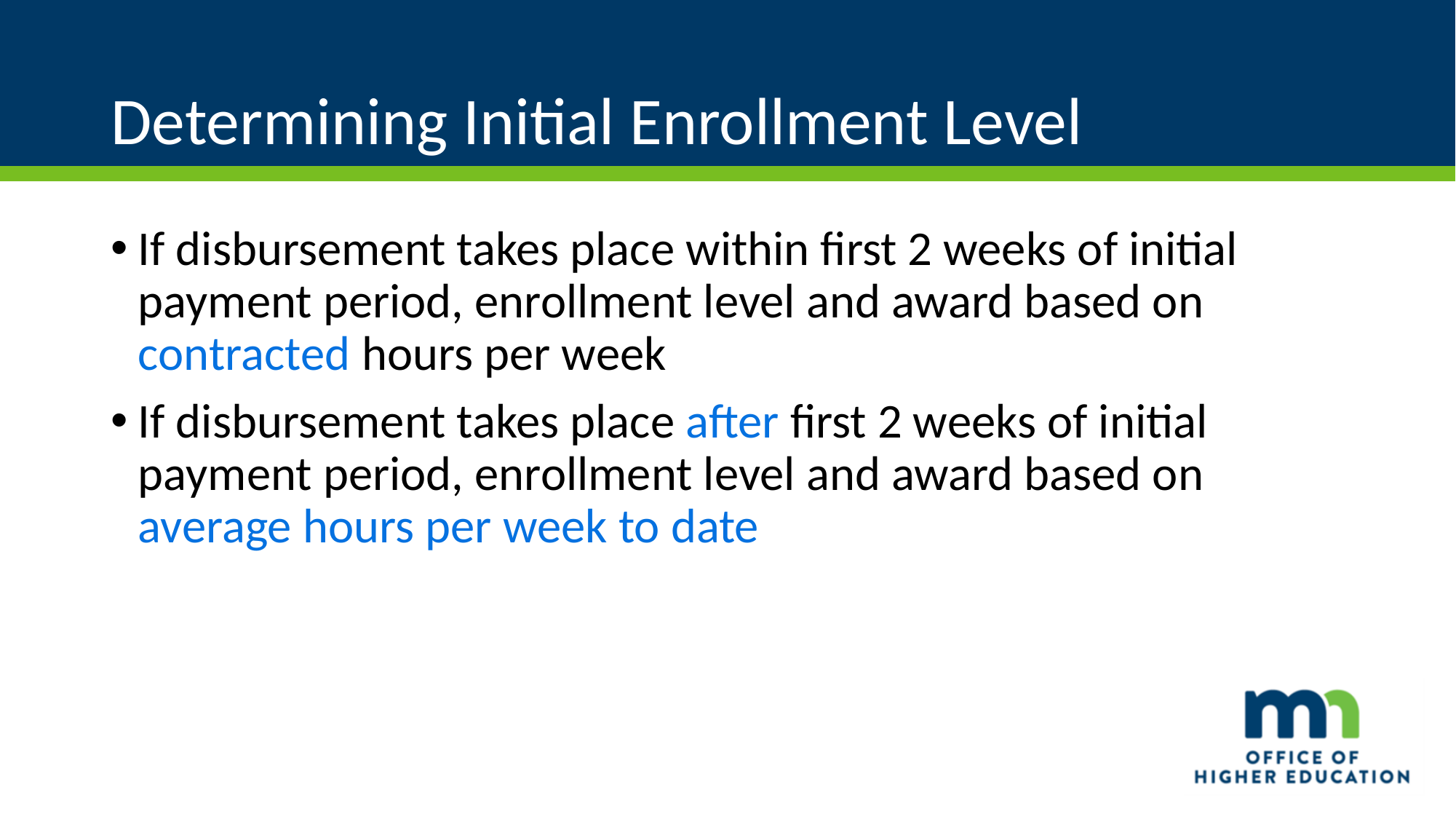

# Determining Initial Enrollment Level
If disbursement takes place within first 2 weeks of initial payment period, enrollment level and award based on contracted hours per week
If disbursement takes place after first 2 weeks of initial payment period, enrollment level and award based on average hours per week to date